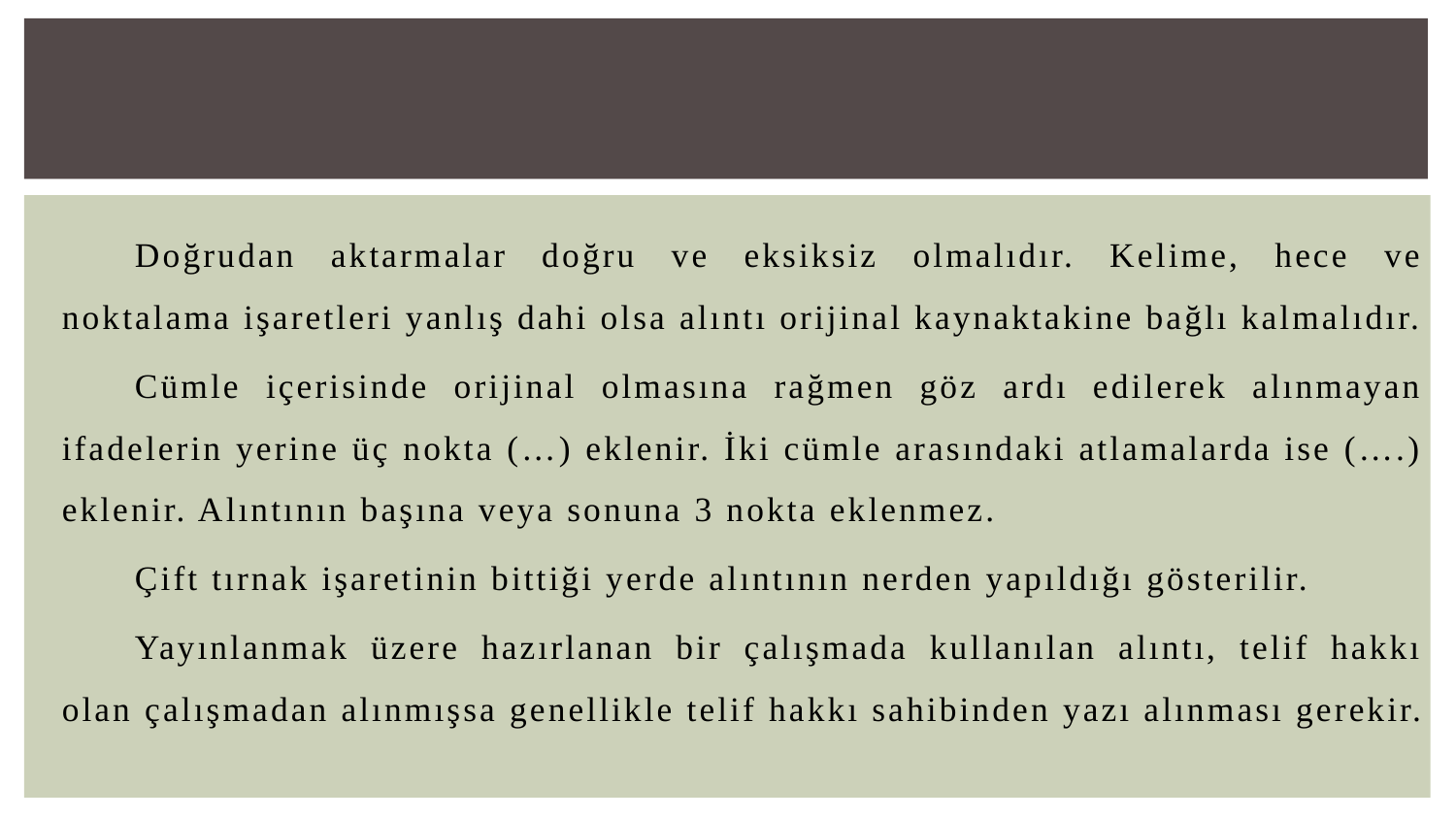

Doğrudan aktarmalar doğru ve eksiksiz olmalıdır. Kelime, hece ve noktalama işaretleri yanlış dahi olsa alıntı orijinal kaynaktakine bağlı kalmalıdır.
Cümle içerisinde orijinal olmasına rağmen göz ardı edilerek alınmayan ifadelerin yerine üç nokta (…) eklenir. İki cümle arasındaki atlamalarda ise (….) eklenir. Alıntının başına veya sonuna 3 nokta eklenmez.
Çift tırnak işaretinin bittiği yerde alıntının nerden yapıldığı gösterilir.
Yayınlanmak üzere hazırlanan bir çalışmada kullanılan alıntı, telif hakkı olan çalışmadan alınmışsa genellikle telif hakkı sahibinden yazı alınması gerekir.